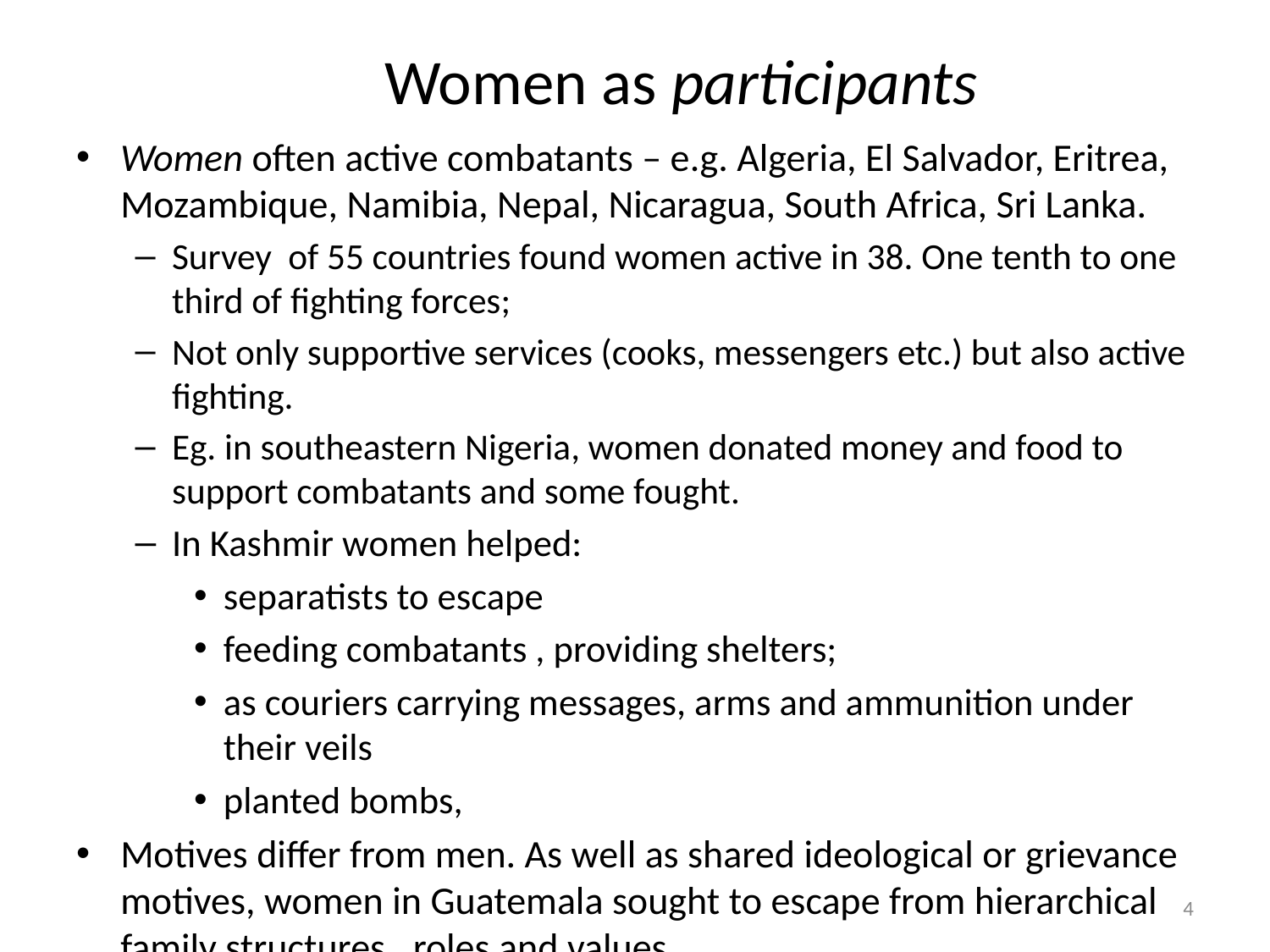

# Women as participants
Women often active combatants – e.g. Algeria, El Salvador, Eritrea, Mozambique, Namibia, Nepal, Nicaragua, South Africa, Sri Lanka.
Survey  of 55 countries found women active in 38. One tenth to one third of fighting forces;
Not only supportive services (cooks, messengers etc.) but also active fighting.
Eg. in southeastern Nigeria, women donated money and food to support combatants and some fought.
In Kashmir women helped:
separatists to escape
feeding combatants , providing shelters;
as couriers carrying messages, arms and ammunition under their veils
planted bombs,
Motives differ from men. As well as shared ideological or grievance motives, women in Guatemala sought to escape from hierarchical family structures , roles and values
4